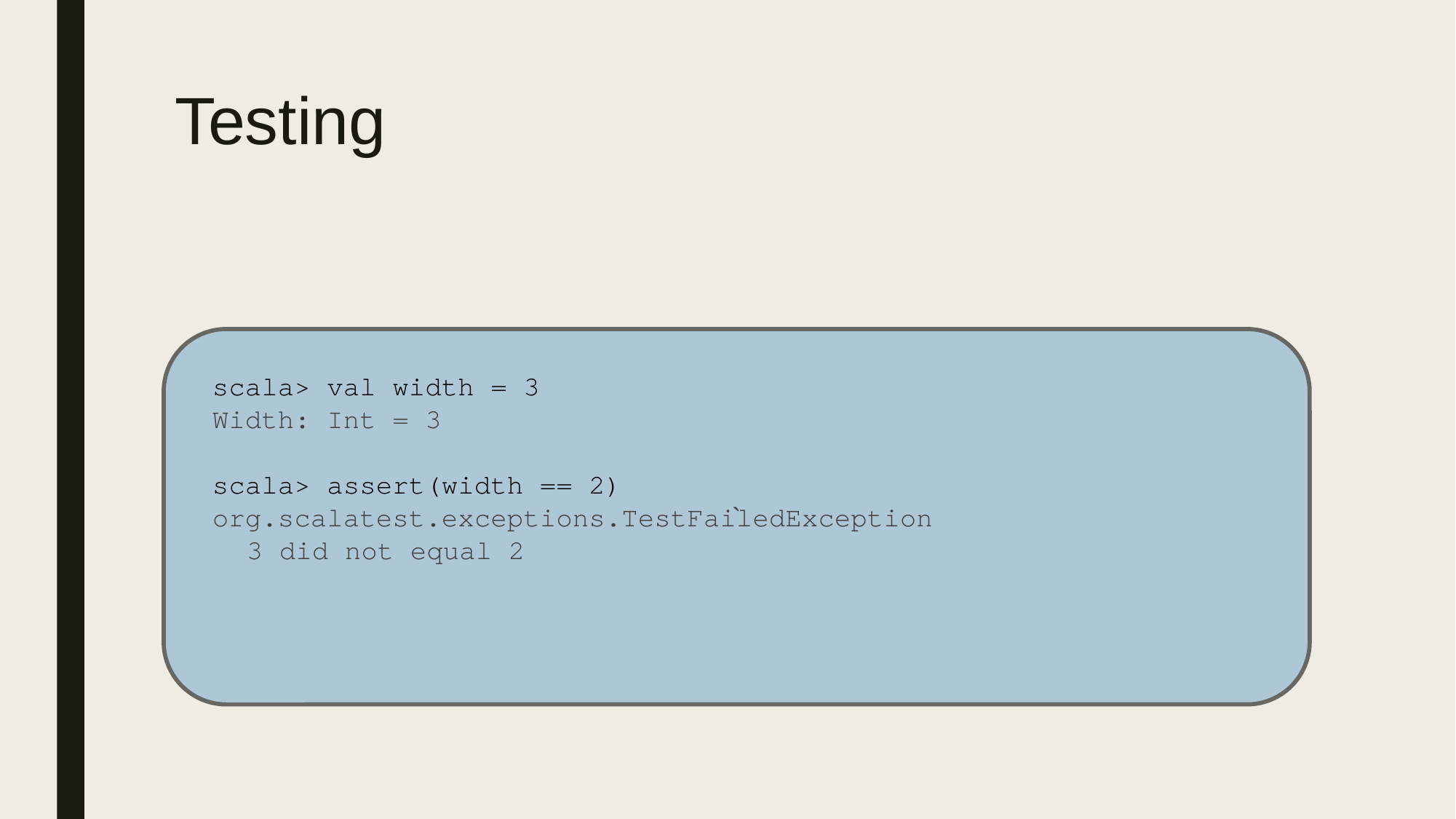

# Testing
`

scala> val width = 3
Width: Int = 3

scala> assert(width == 2)
org.scalatest.exceptions.TestFailedException
	3 did not equal 2